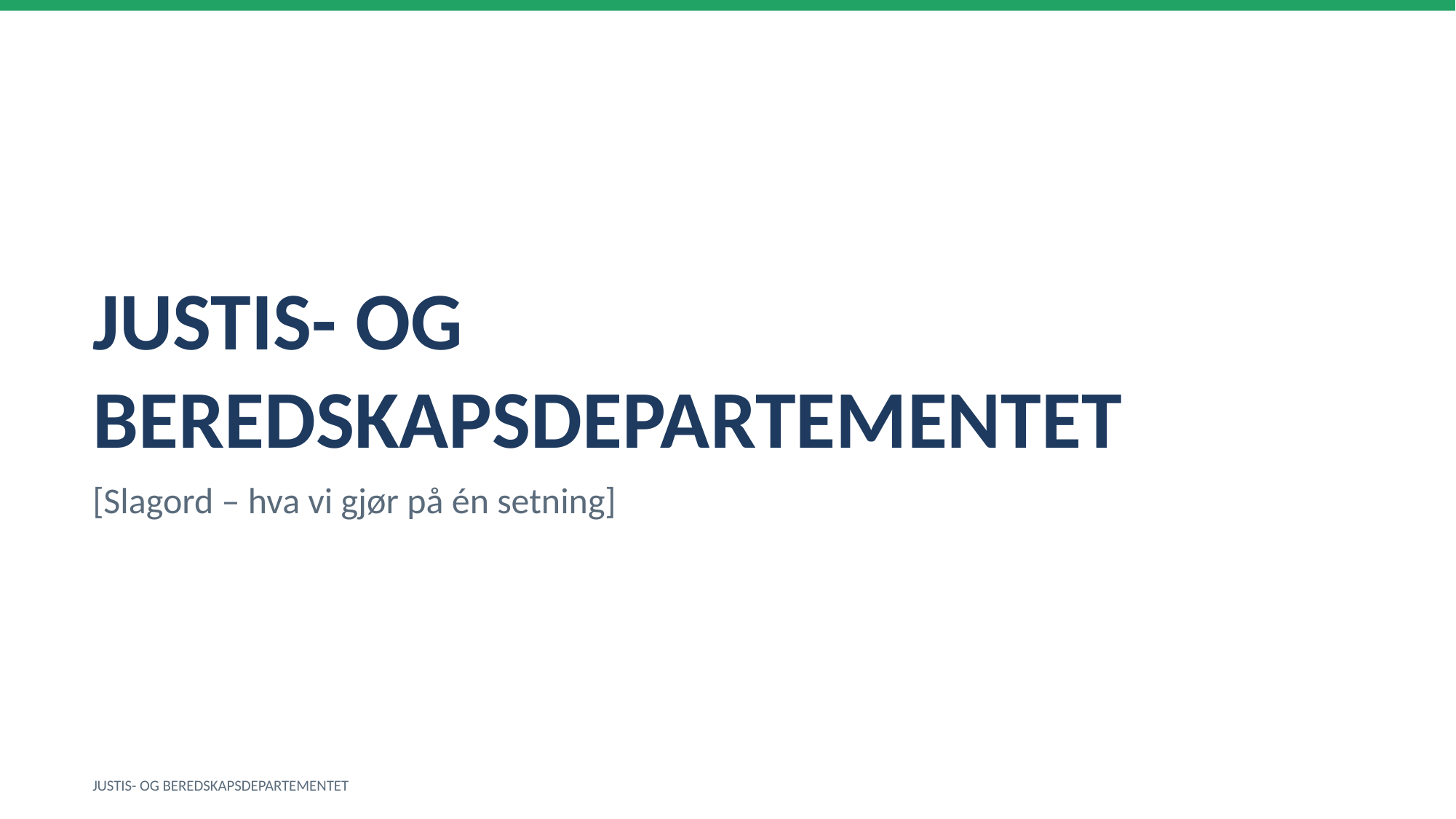

JUSTIS- OG BEREDSKAPSDEPARTEMENTET
[Slagord – hva vi gjør på én setning]
JUSTIS- OG BEREDSKAPSDEPARTEMENTET